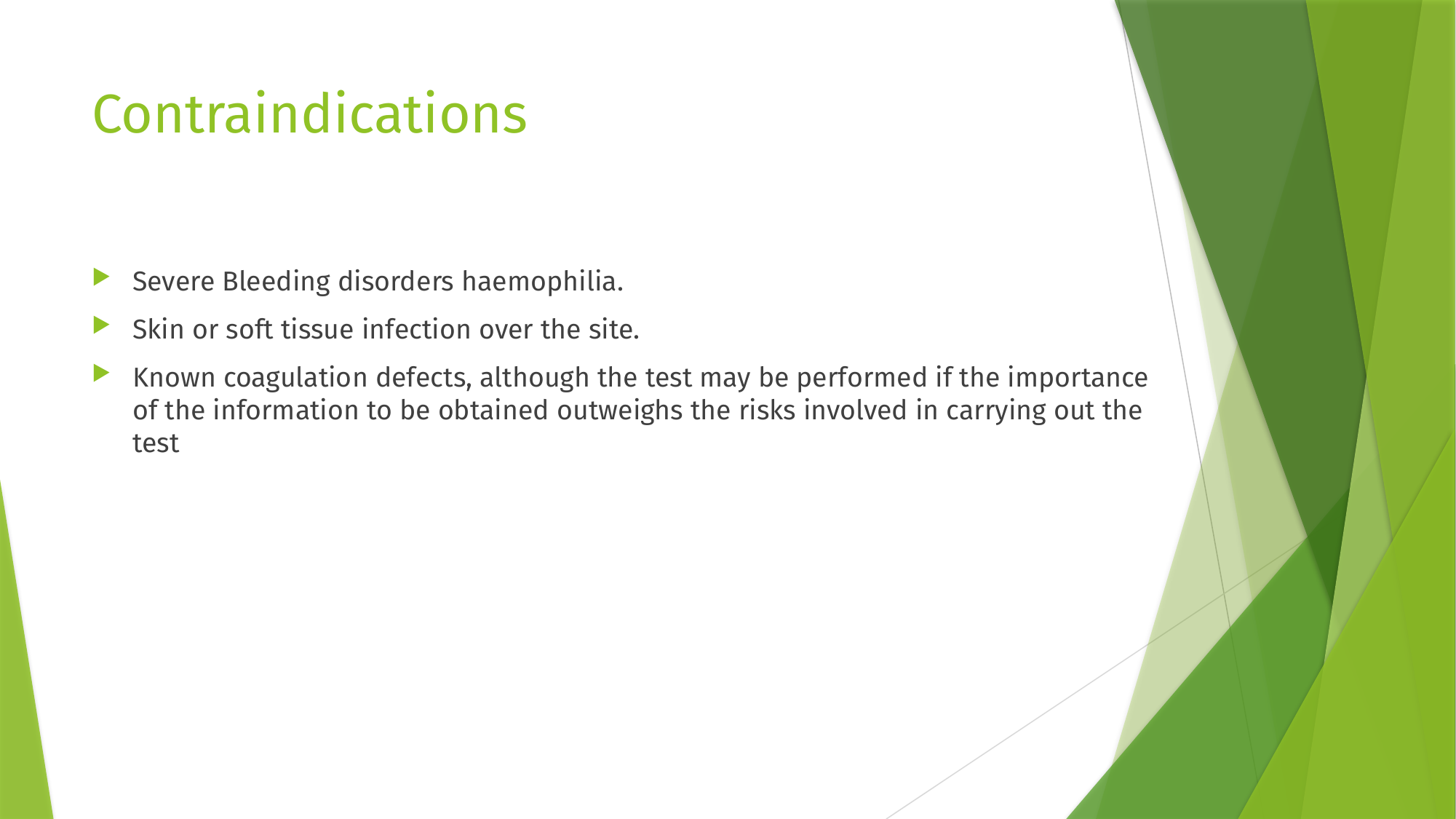

# Contraindications
Severe Bleeding disorders haemophilia.
Skin or soft tissue infection over the site.
Known coagulation defects, although the test may be performed if the importance of the information to be obtained outweighs the risks involved in carrying out the test